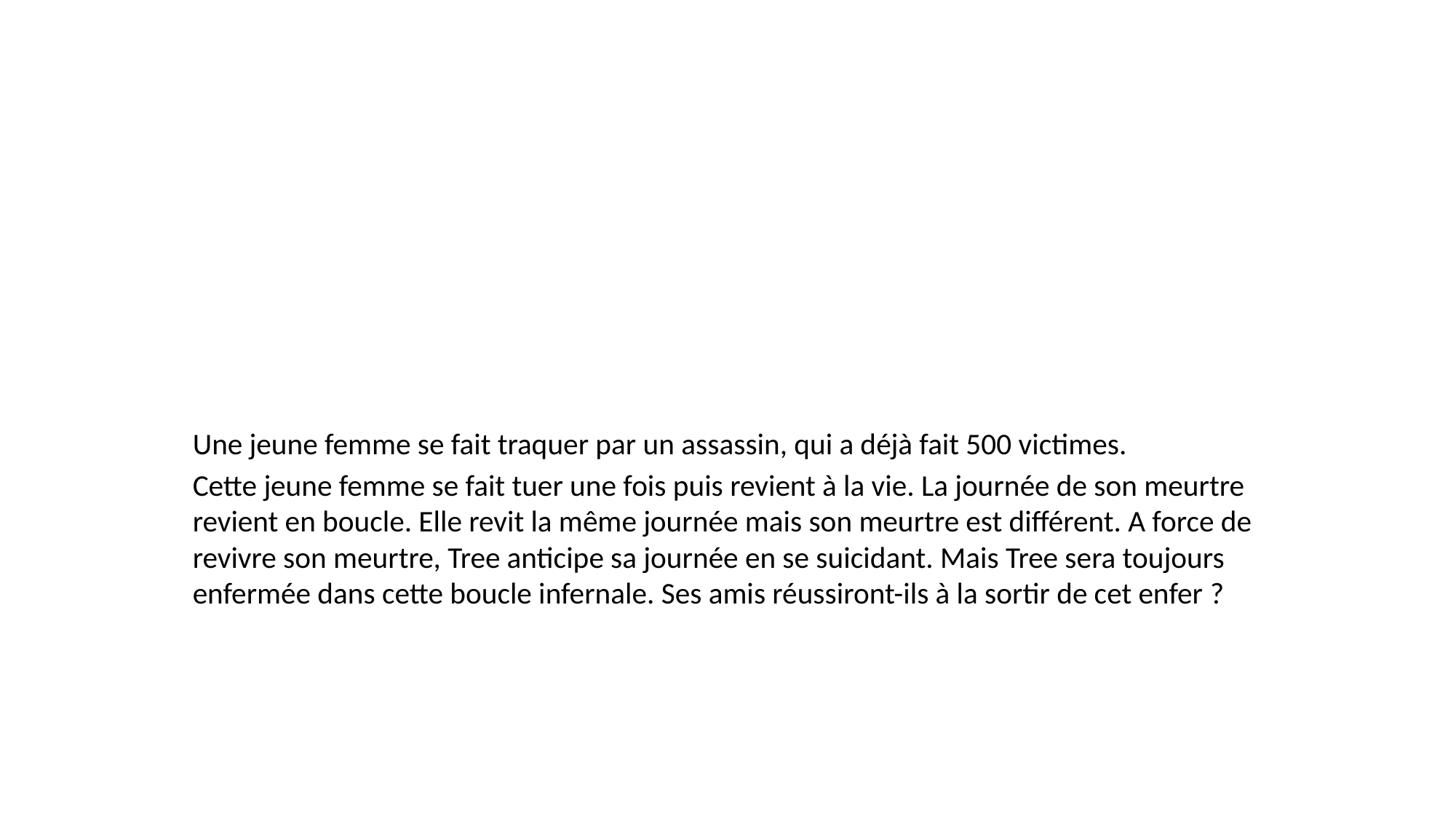

Une jeune femme se fait traquer par un assassin, qui a déjà fait 500 victimes.
Cette jeune femme se fait tuer une fois puis revient à la vie. La journée de son meurtre revient en boucle. Elle revit la même journée mais son meurtre est différent. A force de revivre son meurtre, Tree anticipe sa journée en se suicidant. Mais Tree sera toujours enfermée dans cette boucle infernale. Ses amis réussiront-ils à la sortir de cet enfer ?